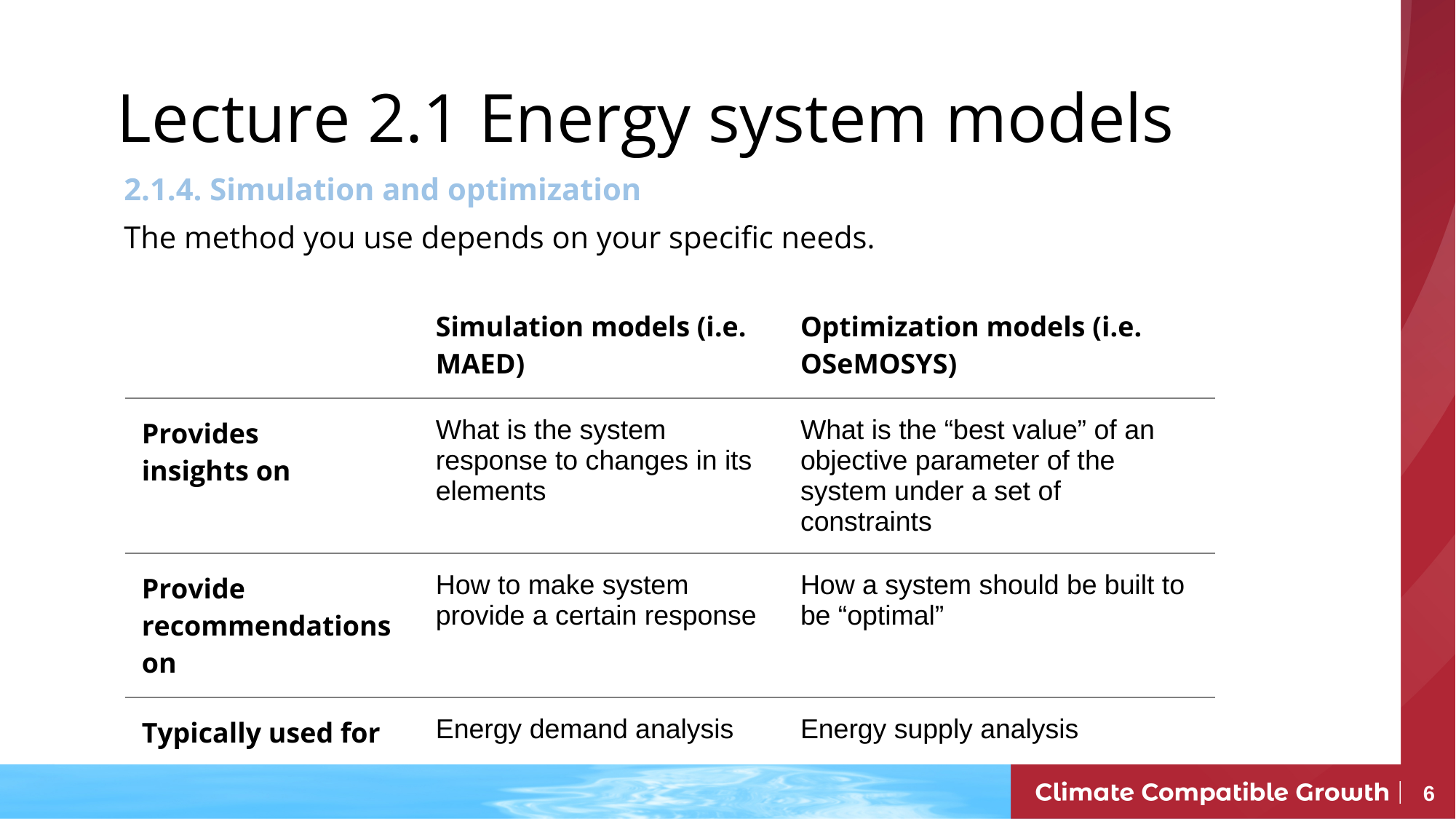

Lecture 2.1 Energy system models
2.1.4. Simulation and optimization
The method you use depends on your specific needs.

|  | Simulation models (i.e. MAED) | Optimization models (i.e. OSeMOSYS) |
| --- | --- | --- |
| Provides insights on | What is the system response to changes in its elements | What is the “best value” of an objective parameter of the system under a set of constraints |
| Provide recommendations on | How to make system provide a certain response | How a system should be built to be “optimal” |
| Typically used for | Energy demand analysis | Energy supply analysis |
6